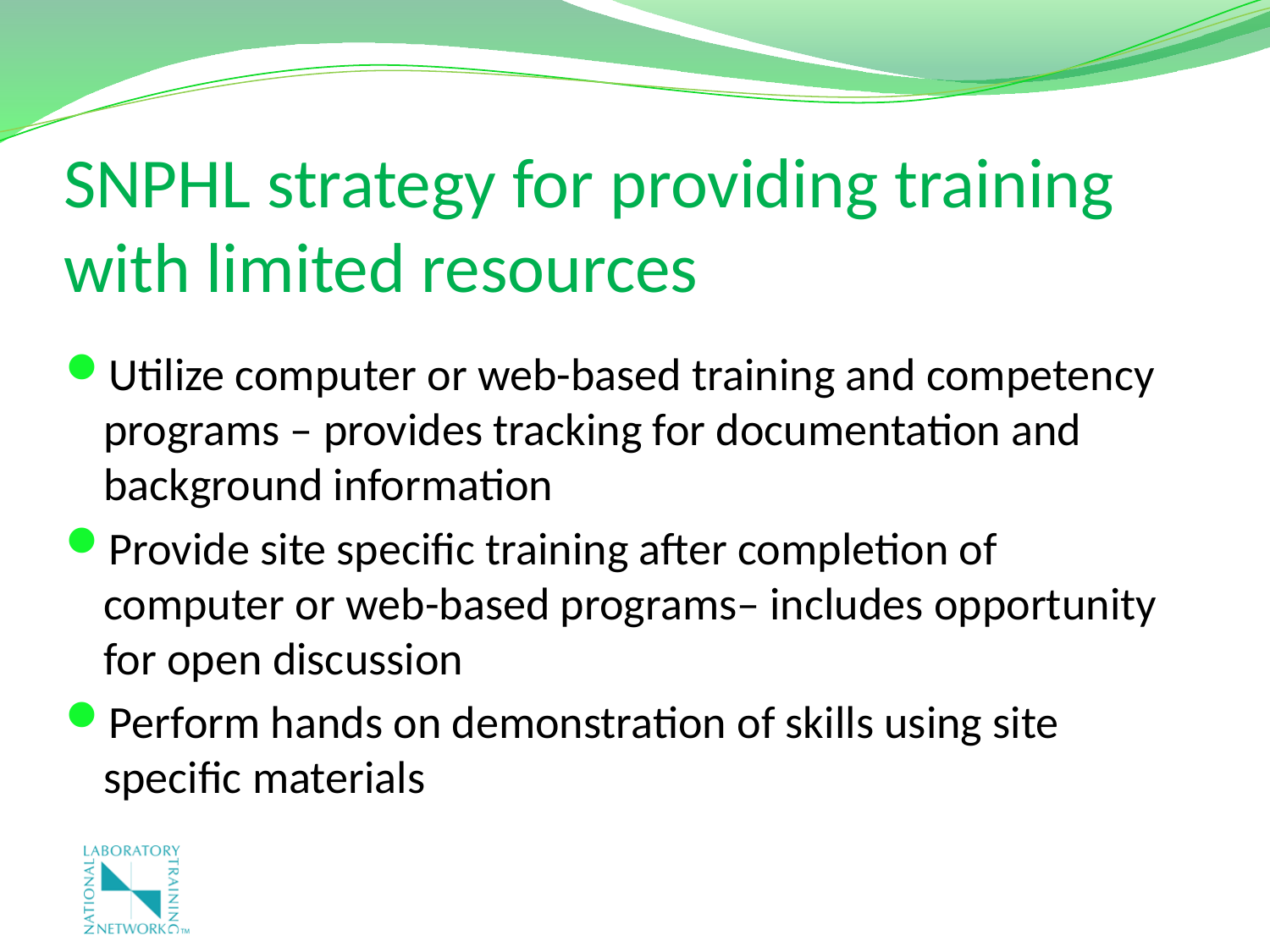

# SNPHL strategy for providing training with limited resources
Utilize computer or web-based training and competency programs – provides tracking for documentation and background information
Provide site specific training after completion of computer or web-based programs– includes opportunity for open discussion
Perform hands on demonstration of skills using site specific materials